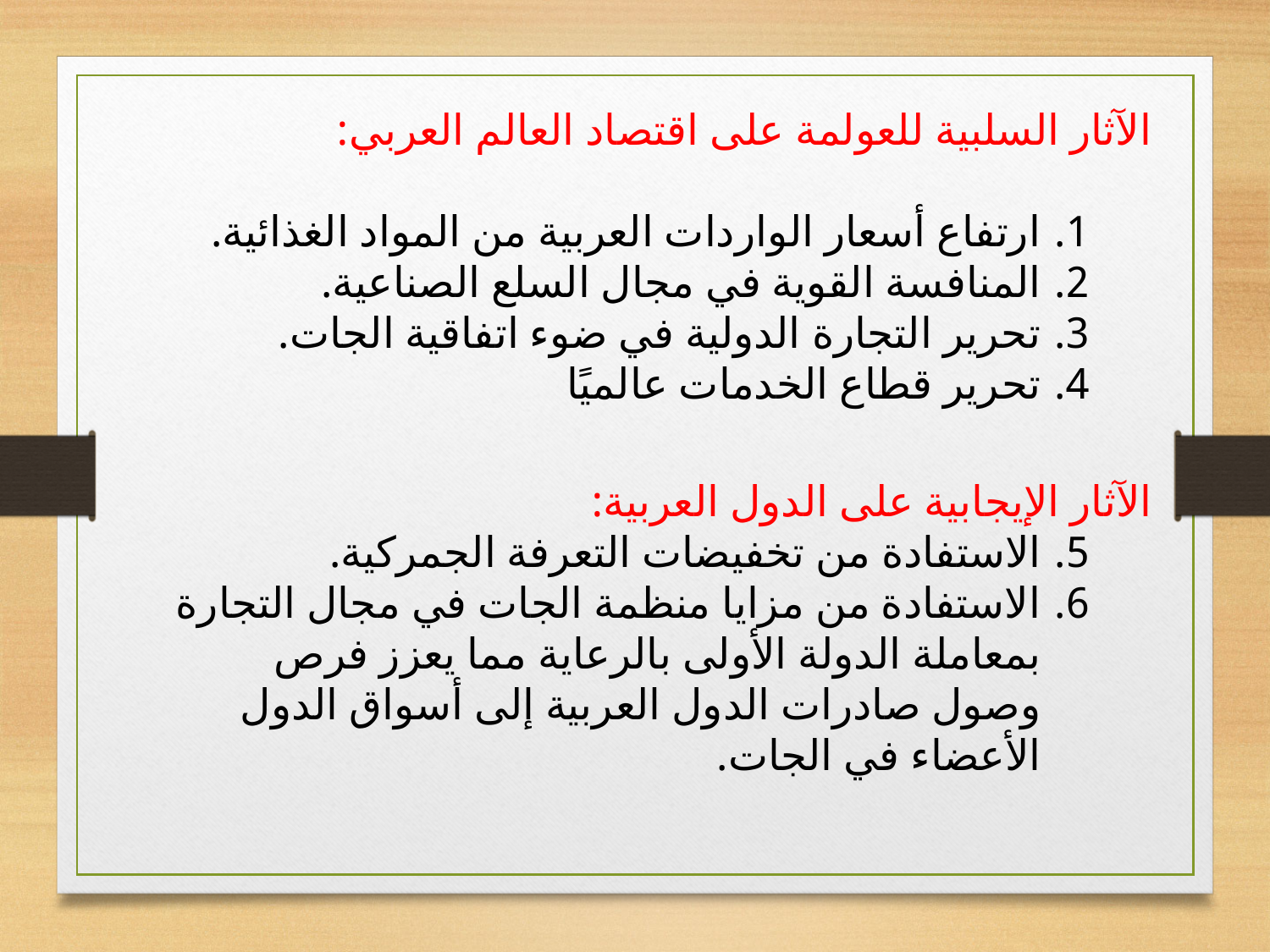

الآثار السلبية للعولمة على اقتصاد العالم العربي:

ارتفاع أسعار الواردات العربية من المواد الغذائية.
المنافسة القوية في مجال السلع الصناعية.
تحرير التجارة الدولية في ضوء اتفاقية الجات.
تحرير قطاع الخدمات عالميًا

الآثار الإيجابية على الدول العربية:
الاستفادة من تخفيضات التعرفة الجمركية.
الاستفادة من مزايا منظمة الجات في مجال التجارة بمعاملة الدولة الأولى بالرعاية مما يعزز فرص وصول صادرات الدول العربية إلى أسواق الدول الأعضاء في الجات.